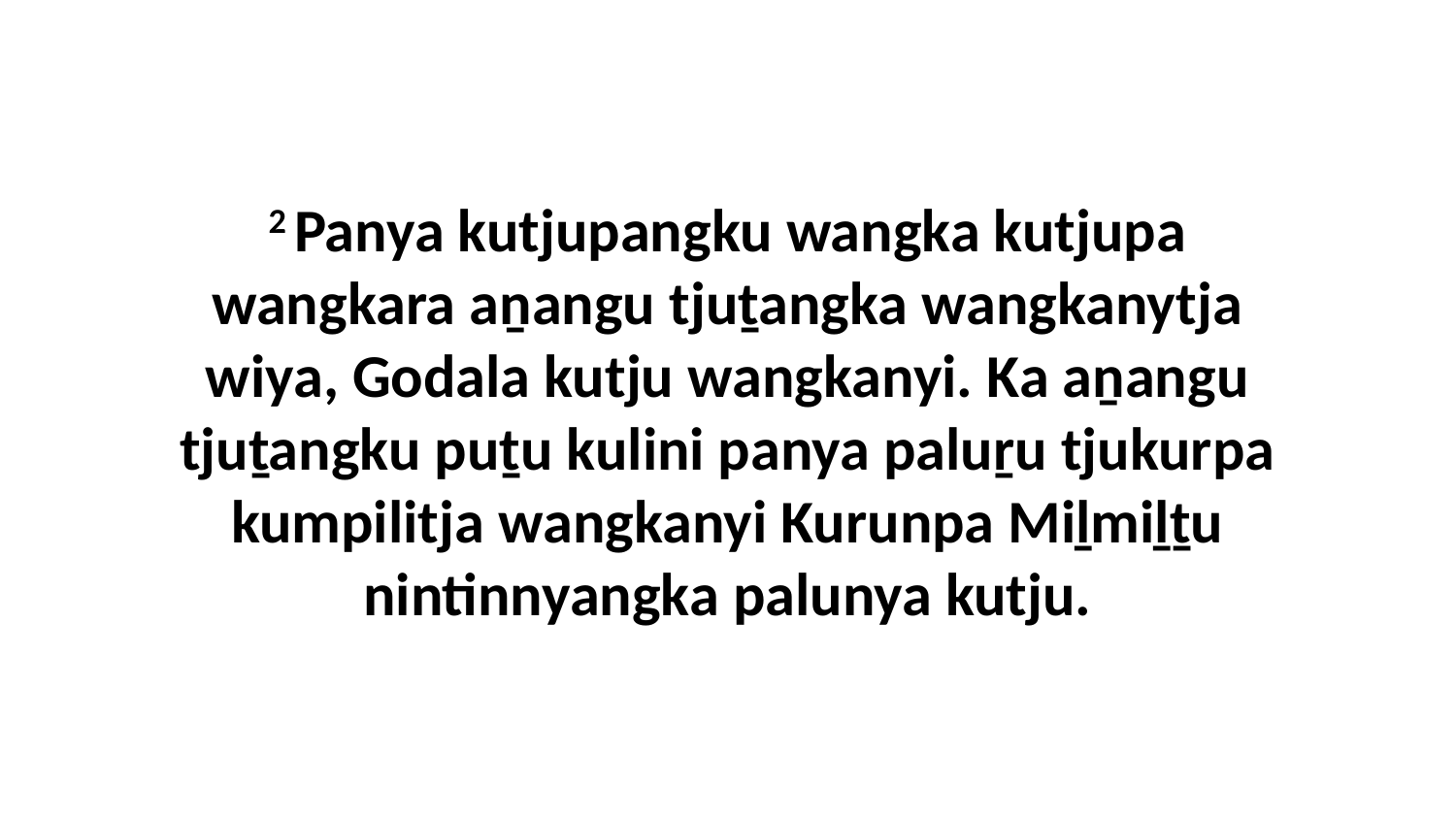

2 Panya kutjupangku wangka kutjupa wangkara aṉangu tjuṯangka wangkanytja wiya, Godala kutju wangkanyi. Ka aṉangu tjuṯangku puṯu kulini panya paluṟu tjukurpa kumpilitja wangkanyi Kurunpa Miḻmiḻṯu nintinnyangka palunya kutju.